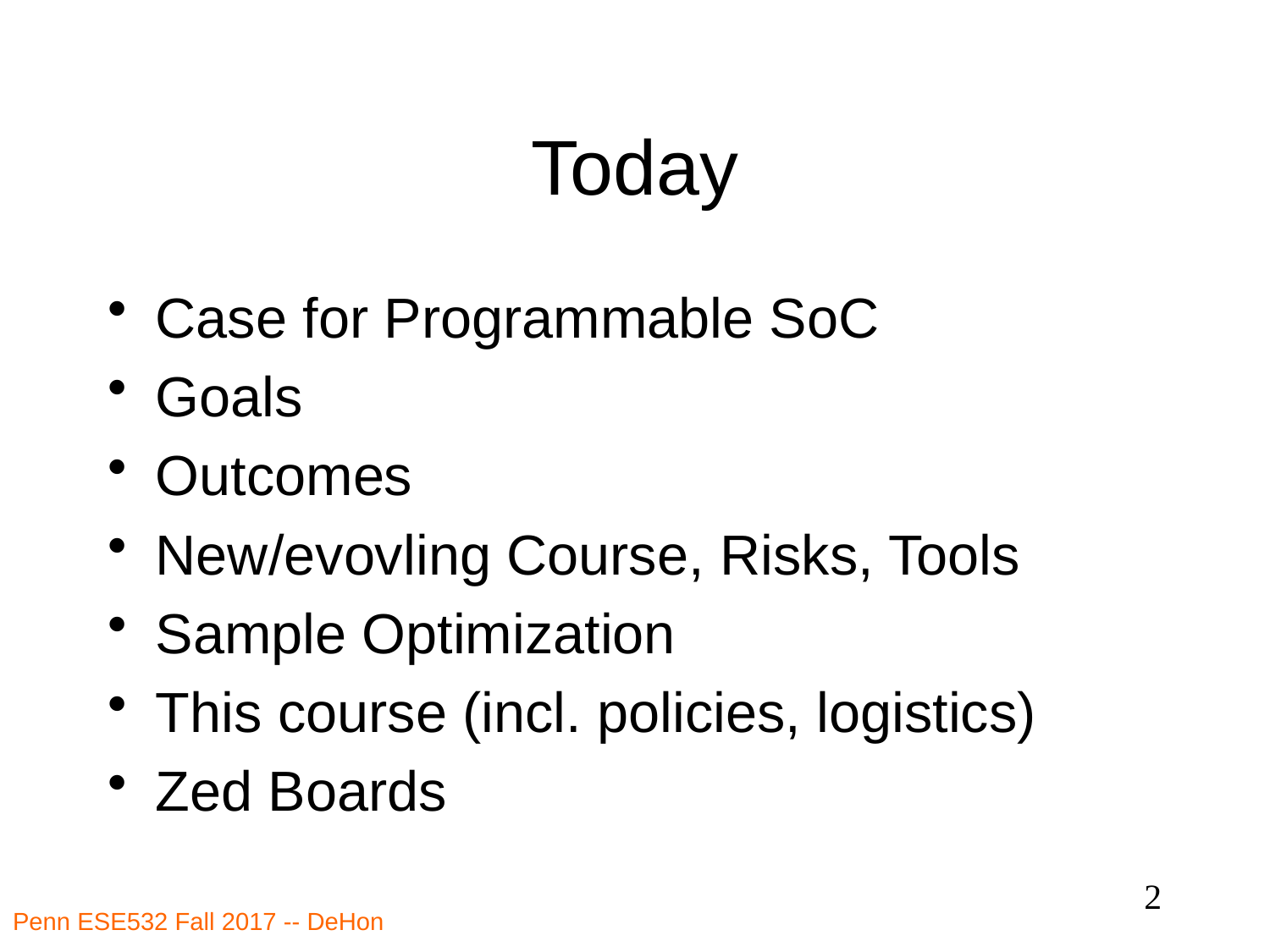

# Today
Case for Programmable SoC
Goals
Outcomes
New/evovling Course, Risks, Tools
Sample Optimization
This course (incl. policies, logistics)
Zed Boards

2
Penn ESE532 Fall 2017 -- DeHon